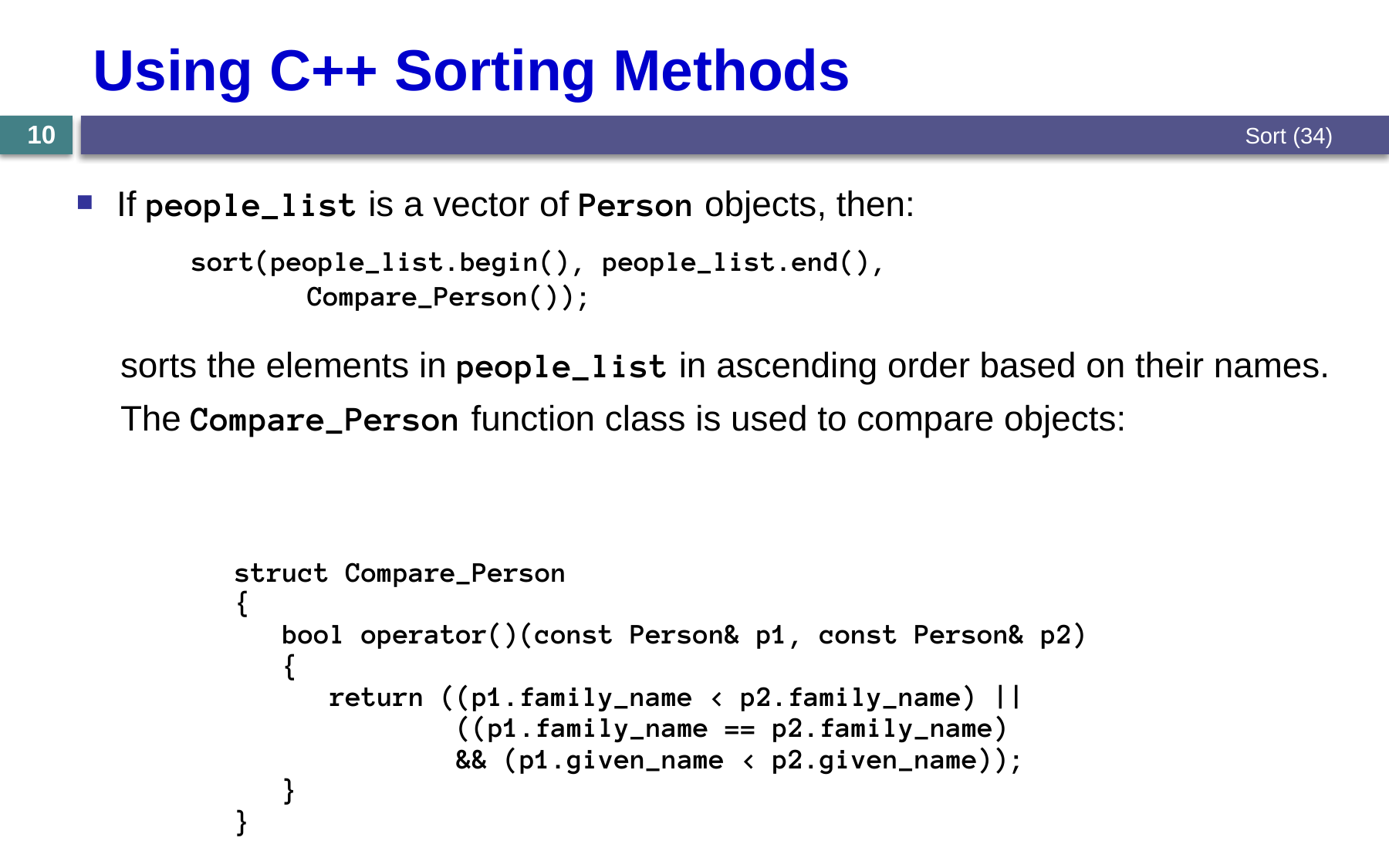

# Using C++ Sorting Methods
Sort (34)
10
If people_list is a vector of Person objects, then:
	sort(people_list.begin(), people_list.end(),
		Compare_Person());
sorts the elements in people_list in ascending order based on their names.
The Compare_Person function class is used to compare objects:
struct Compare_Person
{
   bool operator()(const Person& p1, const Person& p2)
   {
      return ((p1.family_name < p2.family_name) ||
              ((p1.family_name == p2.family_name)
              && (p1.given_name < p2.given_name));
   }
}